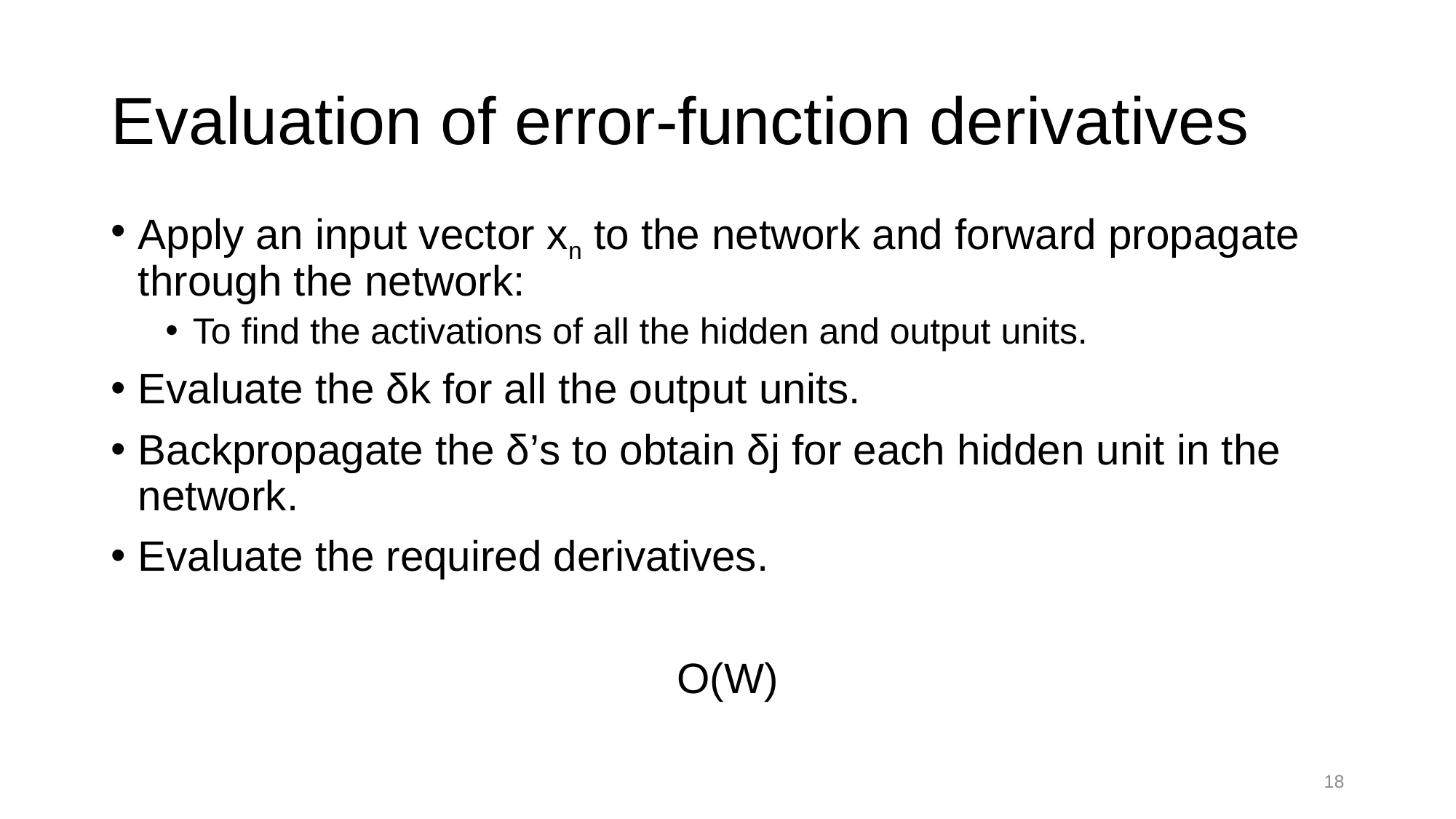

# Evaluation of error-function derivatives
Apply an input vector xn to the network and forward propagate through the network:
To find the activations of all the hidden and output units.
Evaluate the δk for all the output units.
Backpropagate the δ’s to obtain δj for each hidden unit in the network.
Evaluate the required derivatives.

O(W)
18